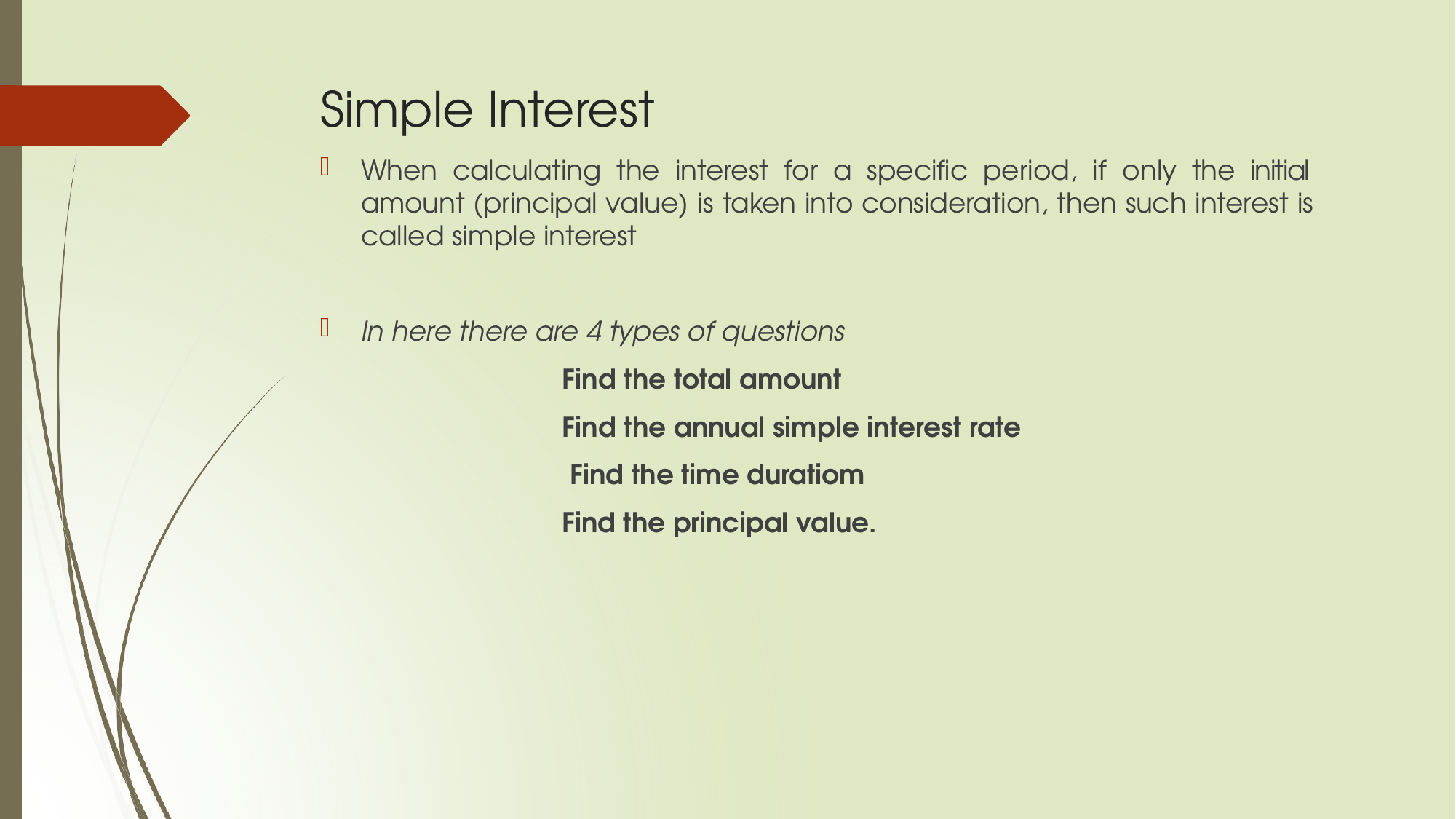

# Simple Interest
When calculating the interest for a specific period, if only the initial  amount (principal value) is taken into consideration, then such interest is  called simple interest

In here there are 4 types of questions
Find the total amount
Find the annual simple interest rate  Find the time duratiom
Find the principal value.